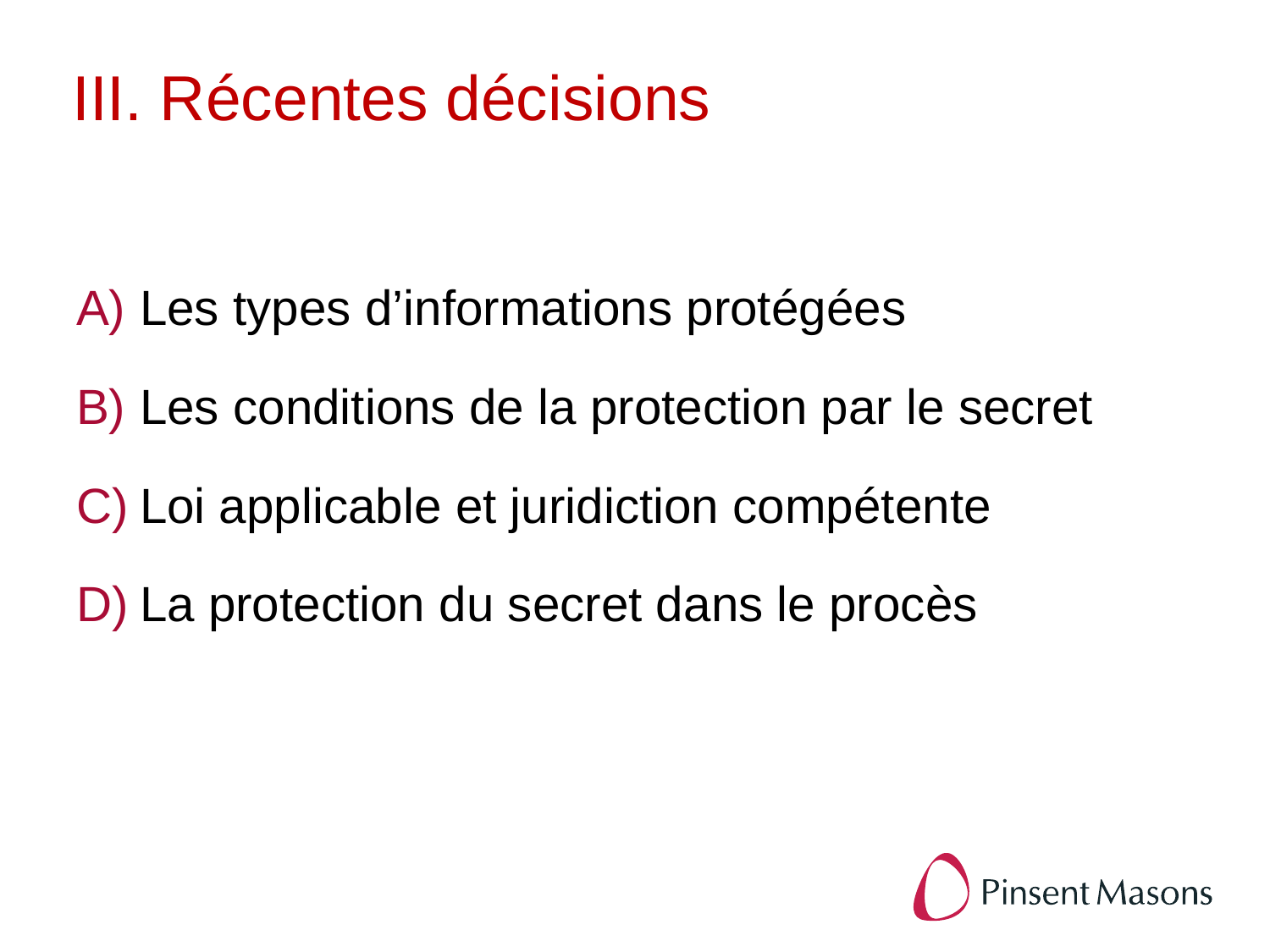

# III. Récentes décisions

Les types d’informations protégées
Les conditions de la protection par le secret
Loi applicable et juridiction compétente
La protection du secret dans le procès